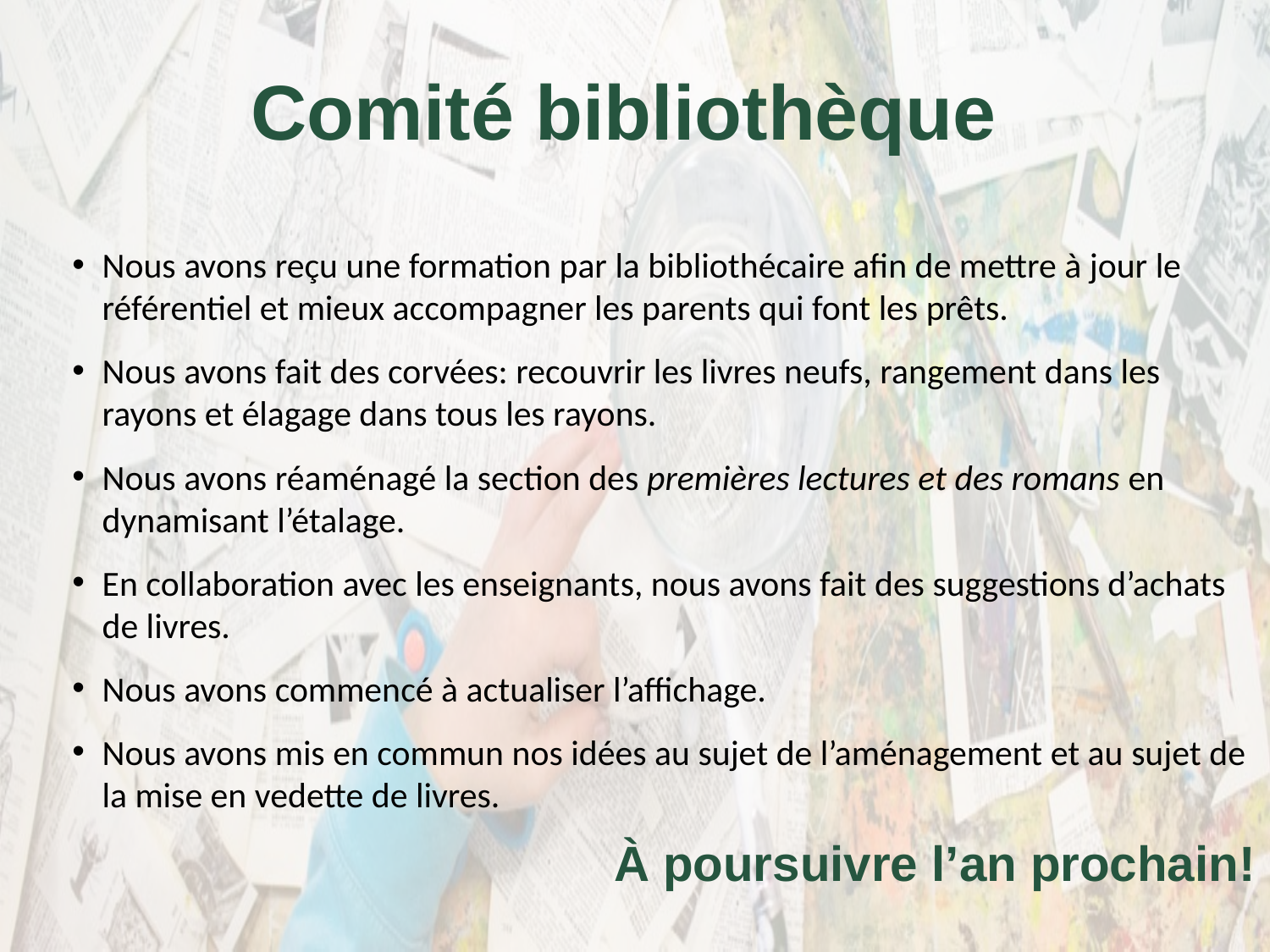

# Comité bibliothèque
Nous avons reçu une formation par la bibliothécaire afin de mettre à jour le référentiel et mieux accompagner les parents qui font les prêts.
Nous avons fait des corvées: recouvrir les livres neufs, rangement dans les rayons et élagage dans tous les rayons.
Nous avons réaménagé la section des premières lectures et des romans en dynamisant l’étalage.
En collaboration avec les enseignants, nous avons fait des suggestions d’achats de livres.
Nous avons commencé à actualiser l’affichage.
Nous avons mis en commun nos idées au sujet de l’aménagement et au sujet de la mise en vedette de livres.
À poursuivre l’an prochain!